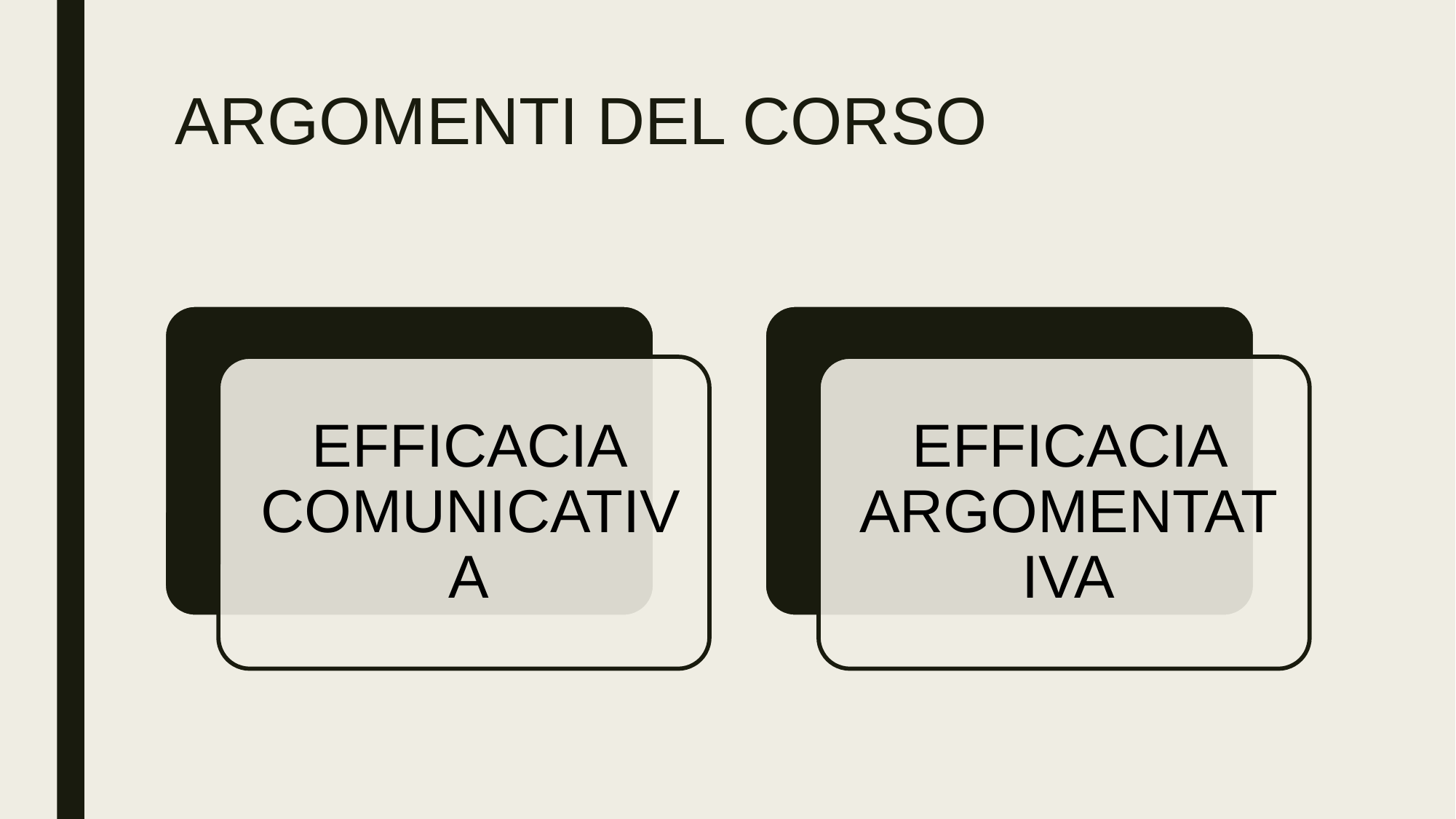

# ARGOMENTI DEL CORSO
EFFICACIA COMUNICATIVA
EFFICACIA ARGOMENTATIVA